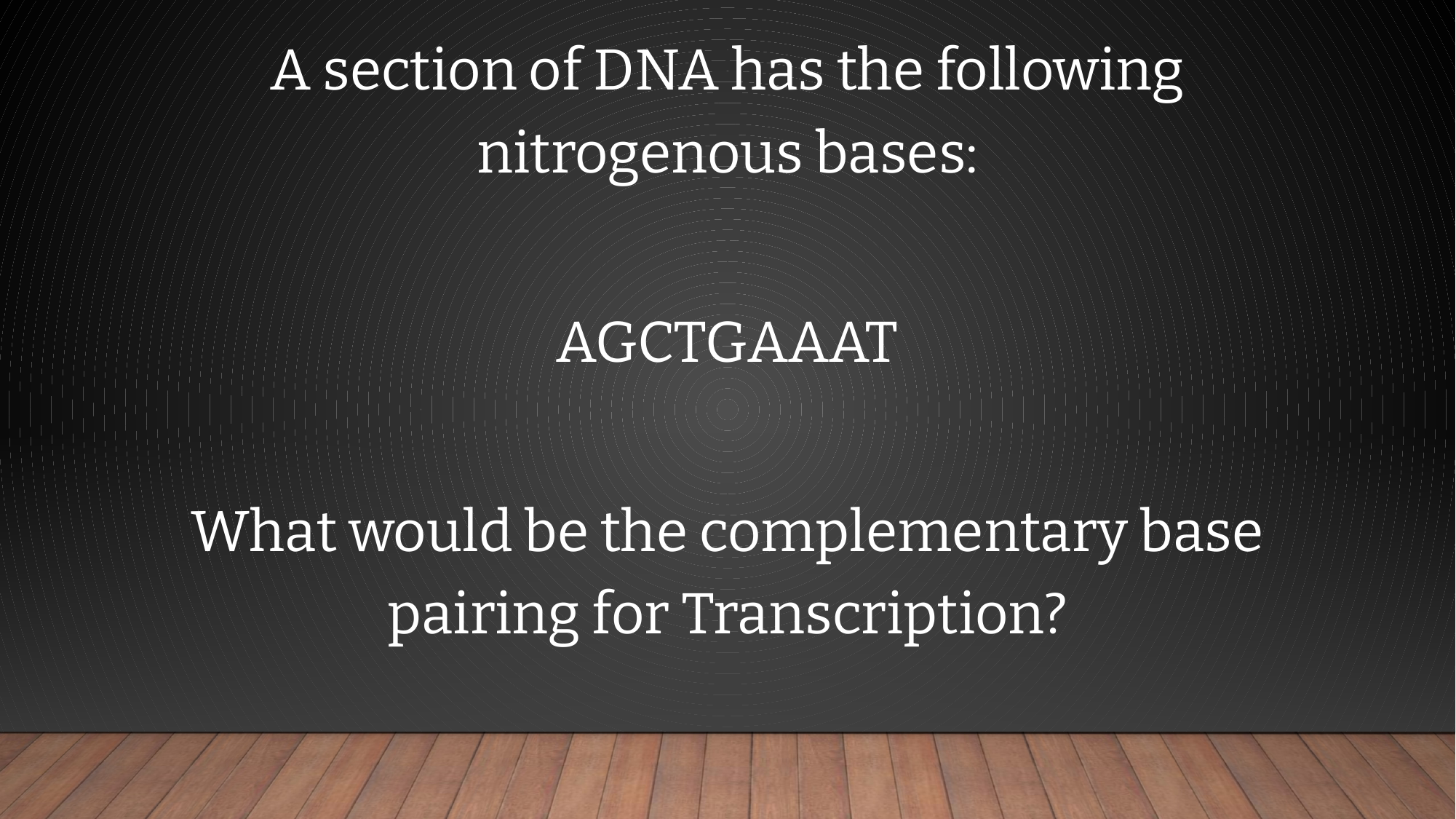

A section of DNA has the following nitrogenous bases:

AGCTGAAAT

What would be the complementary base pairing for Transcription?